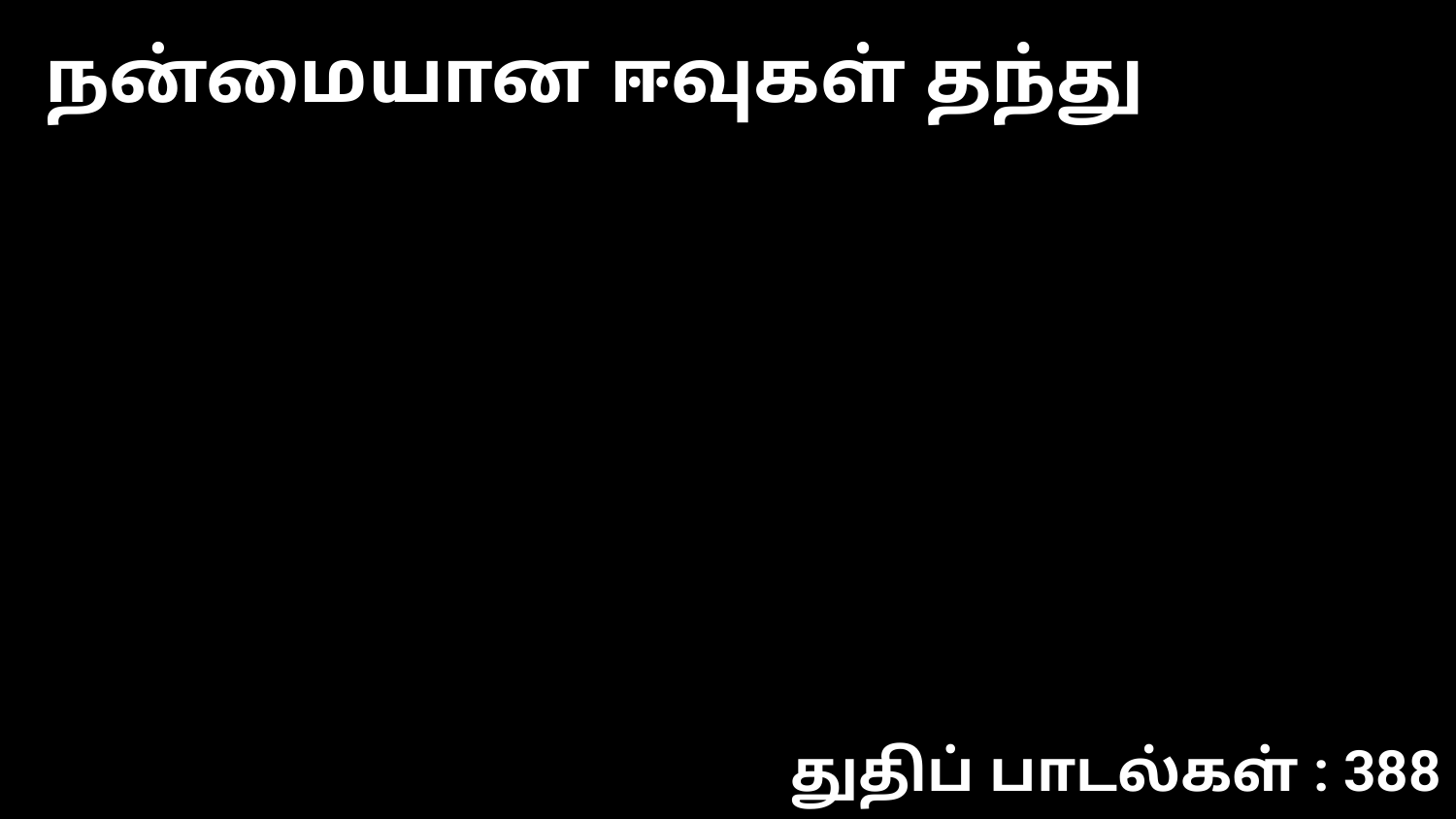

நன்மையான ஈவுகள் தந்து
துதிப் பாடல்கள் : 388